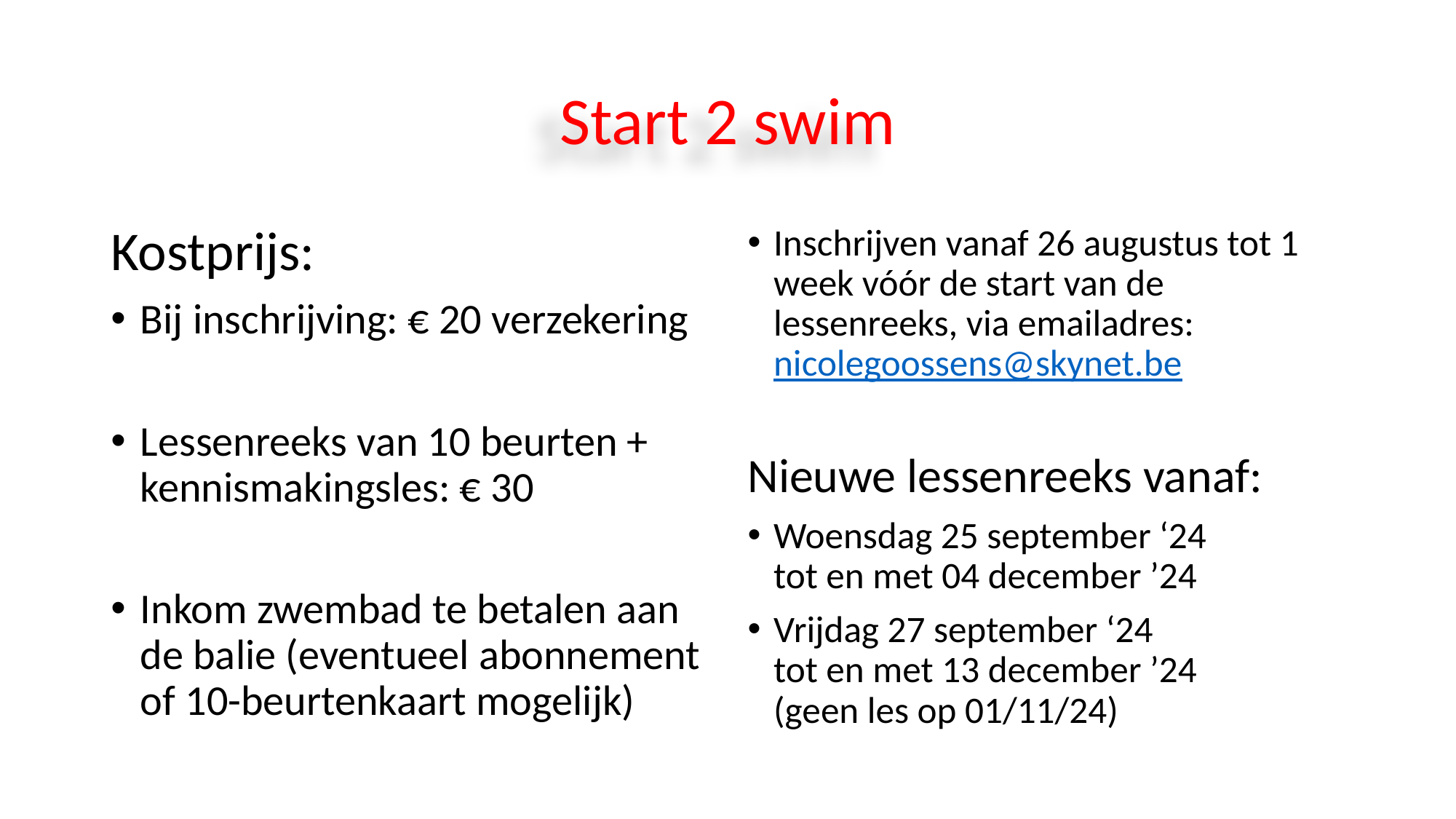

# Start 2 swim
Kostprijs:
Bij inschrijving: € 20 verzekering

Lessenreeks van 10 beurten + kennismakingsles: € 30

Inkom zwembad te betalen aan de balie (eventueel abonnement of 10-beurtenkaart mogelijk)
Inschrijven vanaf 26 augustus tot 1 week vóór de start van de lessenreeks, via emailadres: nicolegoossens@skynet.be

Nieuwe lessenreeks vanaf:
Woensdag 25 september ‘24
tot en met 04 december ’24
Vrijdag 27 september ‘24
tot en met 13 december ’24
(geen les op 01/11/24)